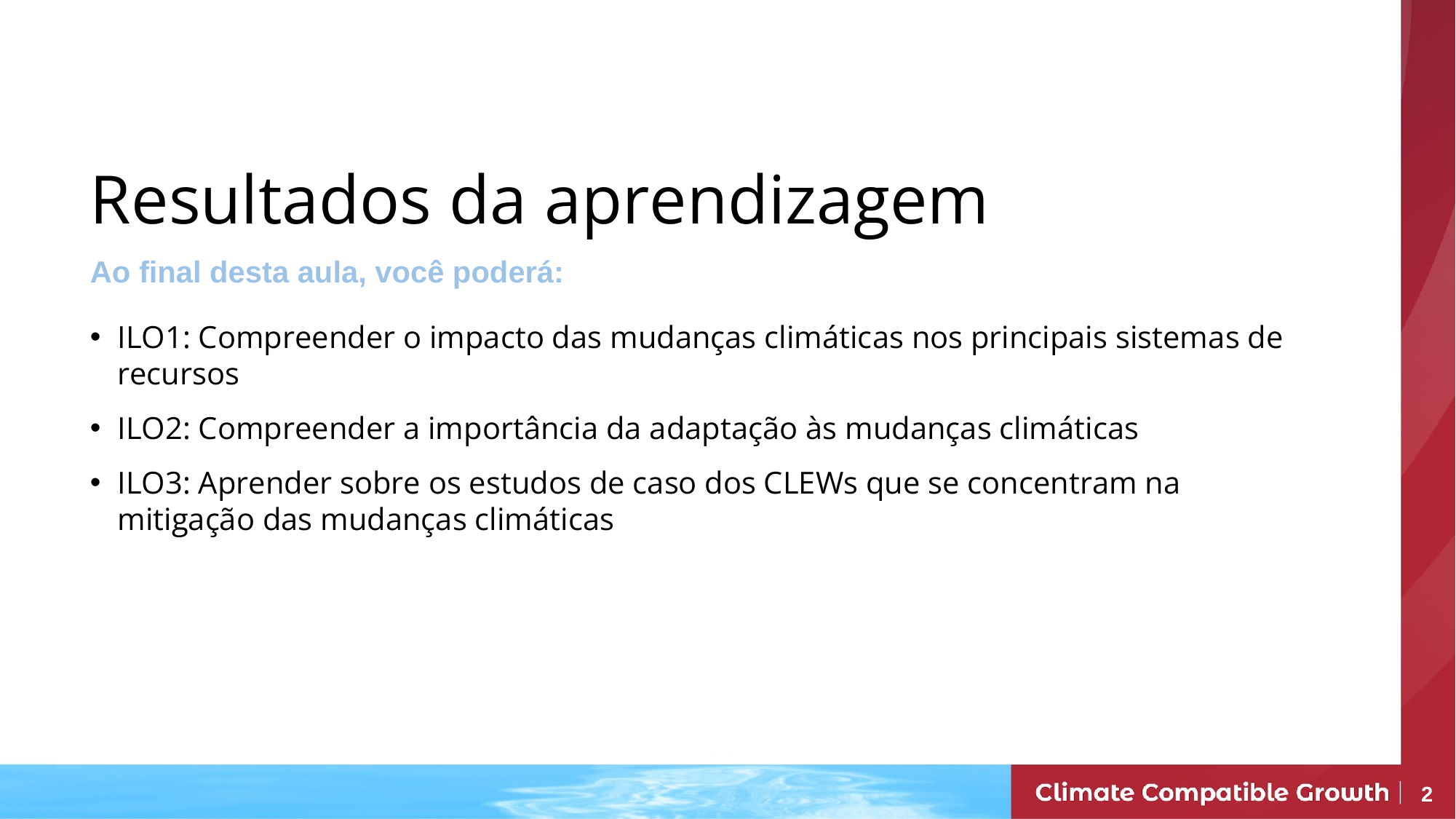

# Resultados da aprendizagem
Ao final desta aula, você poderá:
ILO1: Compreender o impacto das mudanças climáticas nos principais sistemas de recursos
ILO2: Compreender a importância da adaptação às mudanças climáticas
ILO3: Aprender sobre os estudos de caso dos CLEWs que se concentram na mitigação das mudanças climáticas

2